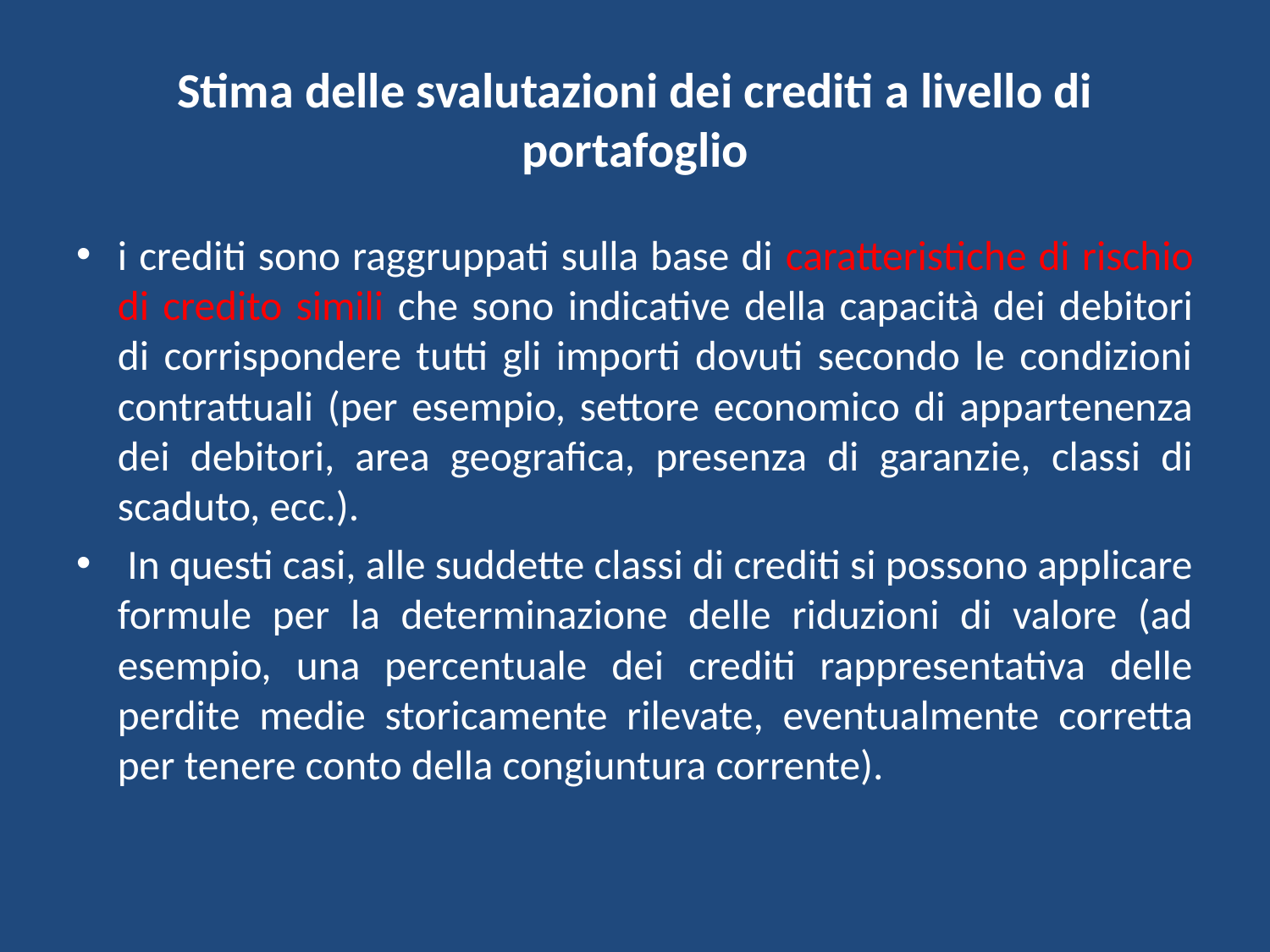

# Stima delle svalutazioni dei crediti a livello di portafoglio
i crediti sono raggruppati sulla base di caratteristiche di rischio di credito simili che sono indicative della capacità dei debitori di corrispondere tutti gli importi dovuti secondo le condizioni contrattuali (per esempio, settore economico di appartenenza dei debitori, area geografica, presenza di garanzie, classi di scaduto, ecc.).
 In questi casi, alle suddette classi di crediti si possono applicare formule per la determinazione delle riduzioni di valore (ad esempio, una percentuale dei crediti rappresentativa delle perdite medie storicamente rilevate, eventualmente corretta per tenere conto della congiuntura corrente).